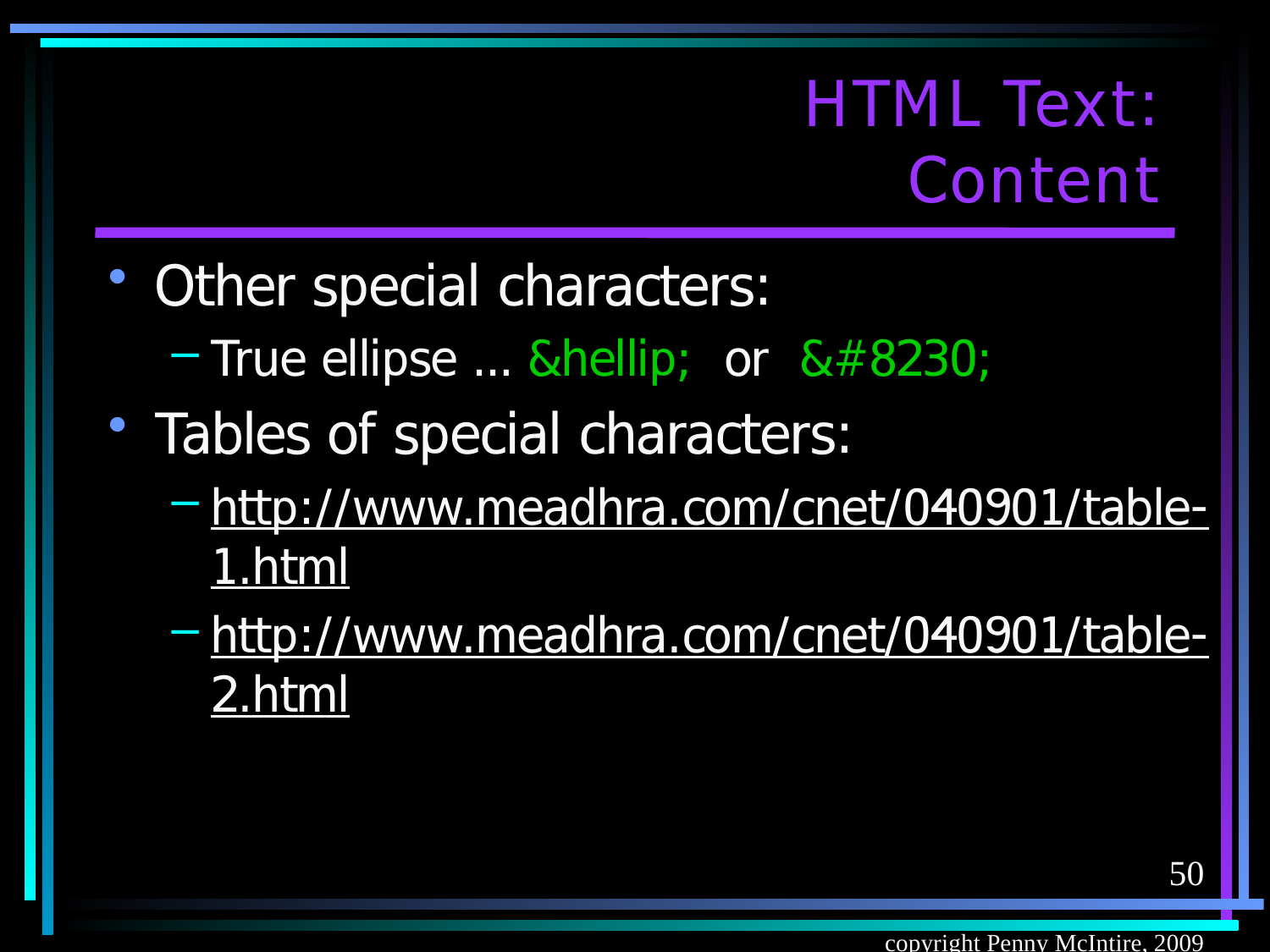

# HTML Text: Content
Other special characters:
True ellipse … &hellip;  or  &#8230;
Tables of special characters:
http://www.meadhra.com/cnet/040901/table-1.html
http://www.meadhra.com/cnet/040901/table-2.html

50
copyright Penny McIntire, 2009